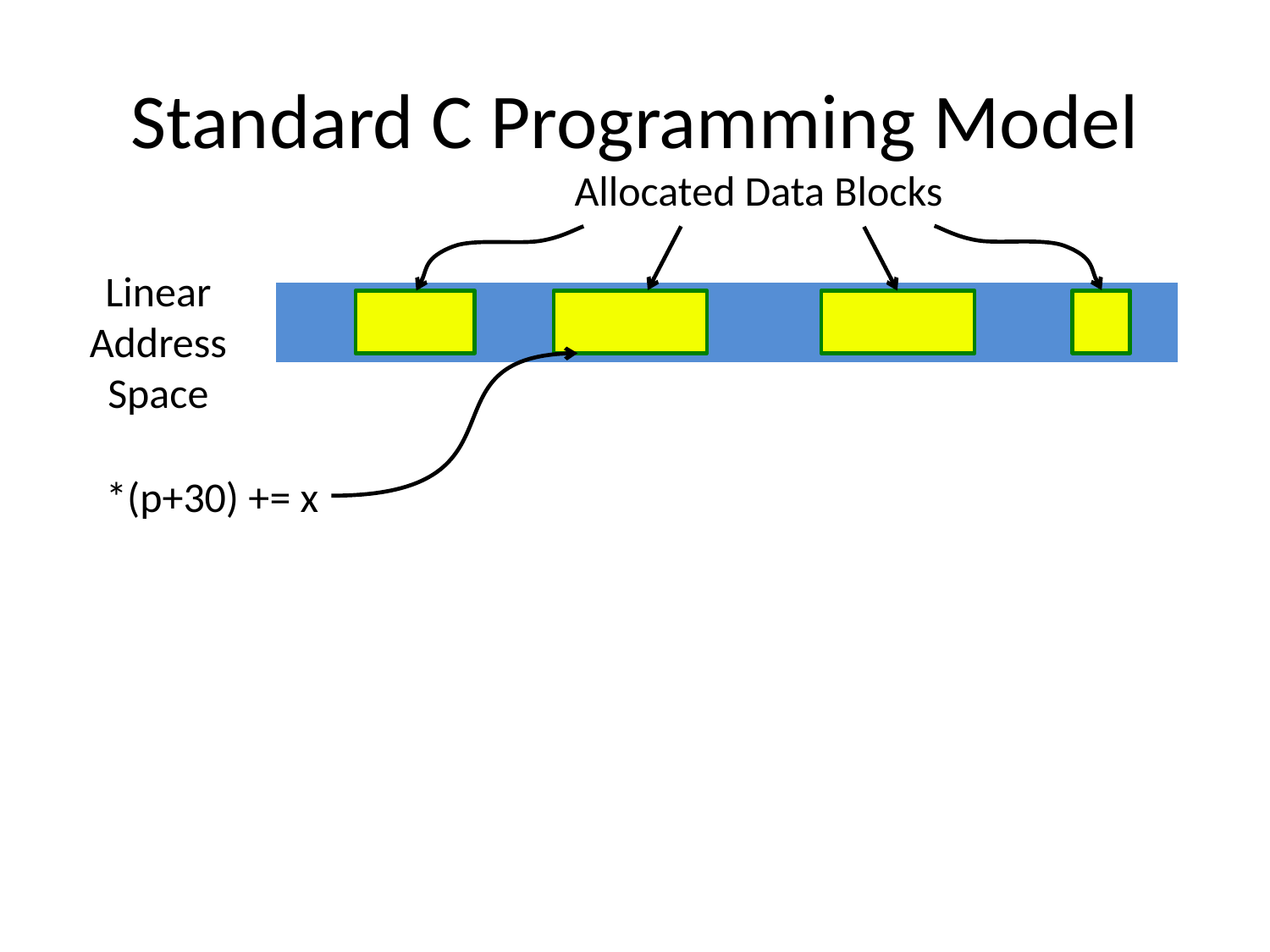

# Standard C Programming Model
Allocated Data Blocks

Linear Address Space

*(p+30) += x